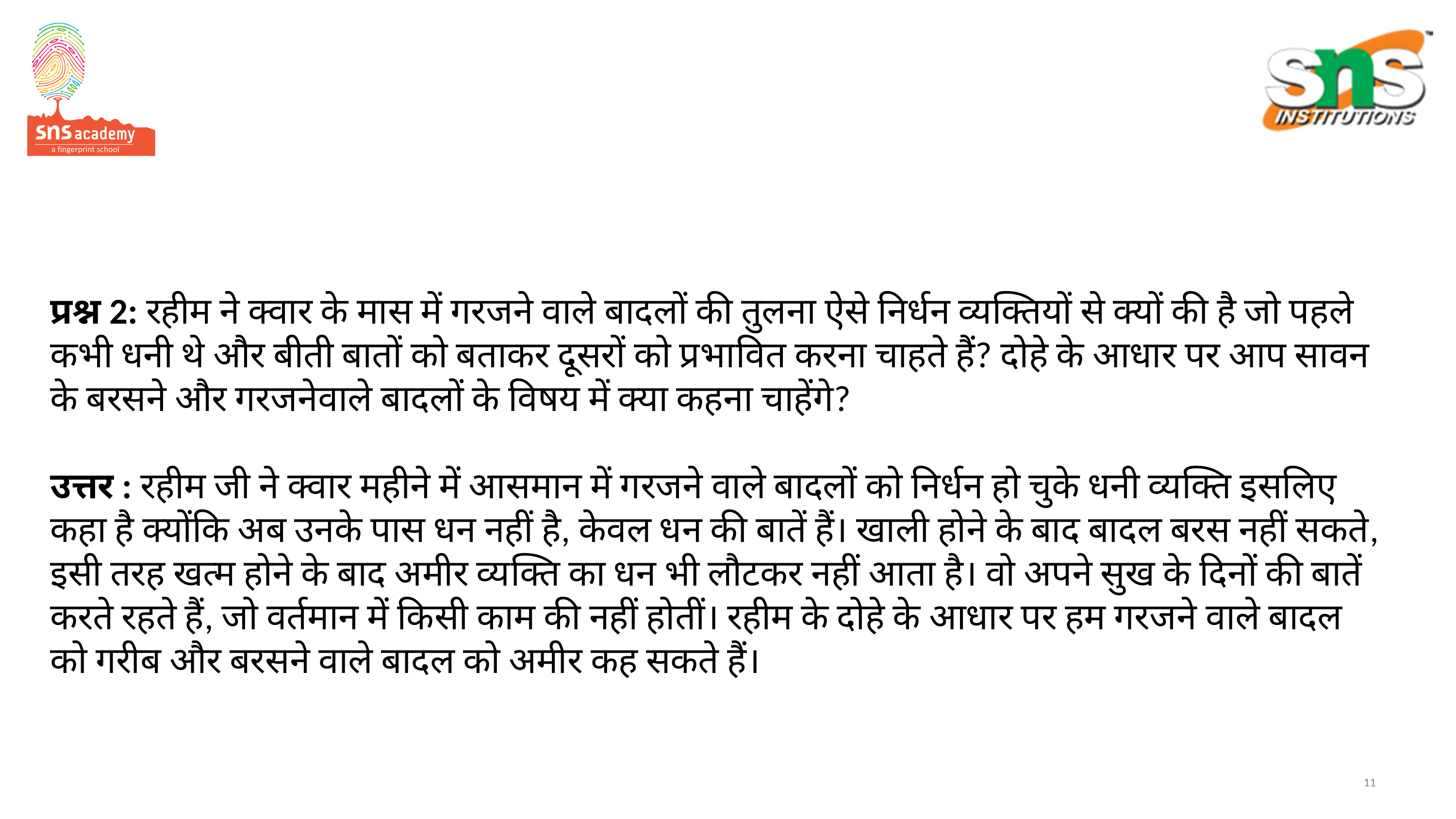

# प्रश्न 2: रहीम ने क्वार के मास में गरजने वाले बादलों की तुलना ऐसे निर्धन व्यक्तियों से क्यों की है जो पहले कभी धनी थे और बीती बातों को बताकर दूसरों को प्रभावित करना चाहते हैं? दोहे के आधार पर आप सावन के बरसने और गरजनेवाले बादलों के विषय में क्या कहना चाहेंगे? उत्तर : रहीम जी ने क्वार महीने में आसमान में गरजने वाले बादलों को निर्धन हो चुके धनी व्यक्ति इसलिए कहा है क्योंकि अब उनके पास धन नहीं है, केवल धन की बातें हैं। खाली होने के बाद बादल बरस नहीं सकते, इसी तरह खत्म होने के बाद अमीर व्यक्ति का धन भी लौटकर नहीं आता है। वो अपने सुख के दिनों की बातें करते रहते हैं, जो वर्तमान में किसी काम की नहीं होतीं। रहीम के दोहे के आधार पर हम गरजने वाले बादल को गरीब और बरसने वाले बादल को अमीर कह सकते हैं।
11